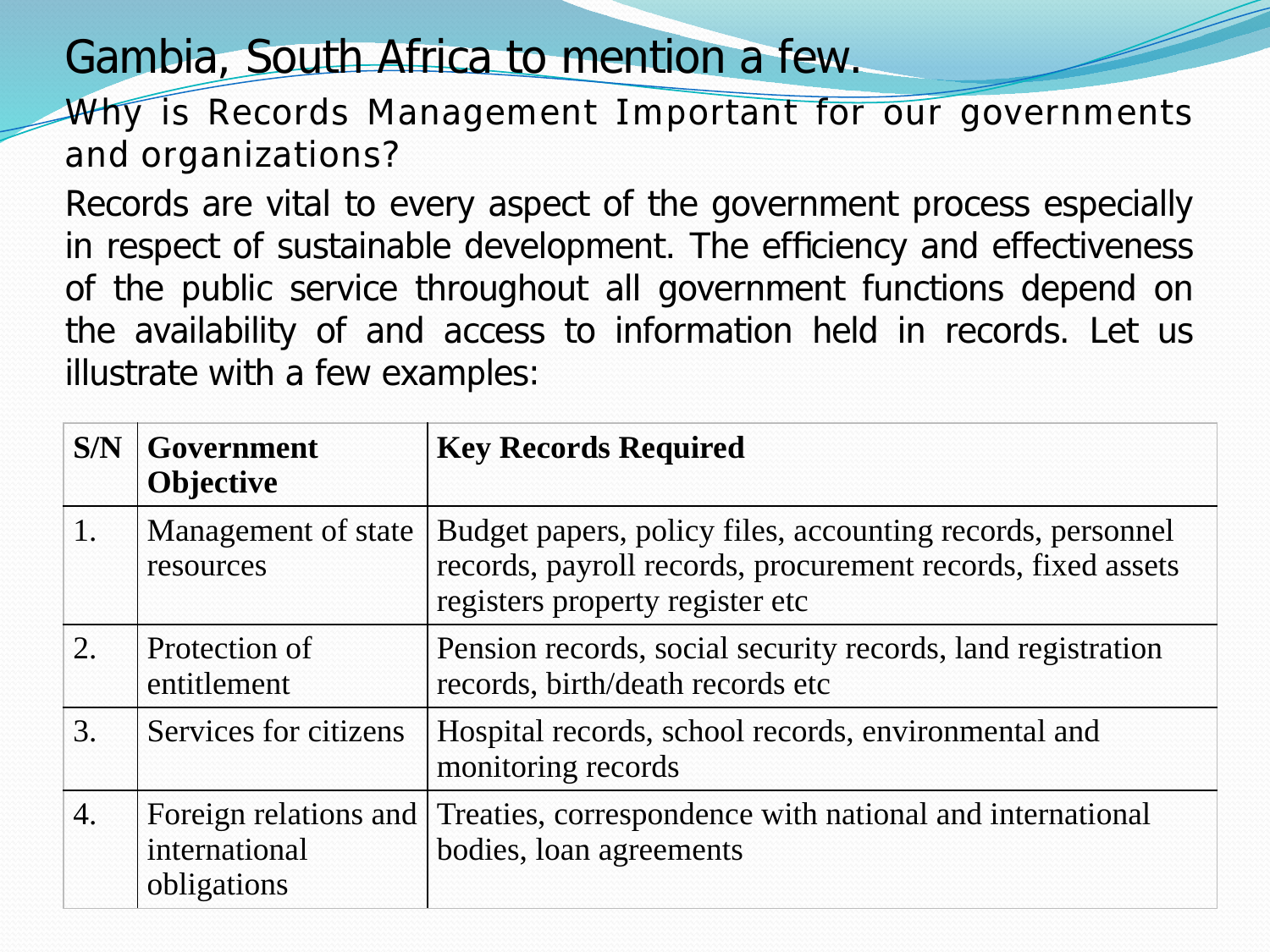

Gambia, South Africa to mention a few.
Why is Records Management Important for our governments and organizations?
Records are vital to every aspect of the government process especially in respect of sustainable development. The efficiency and effectiveness of the public service throughout all government functions depend on the availability of and access to information held in records. Let us illustrate with a few examples:

| S/N | Government Objective | Key Records Required |
| --- | --- | --- |
| 1. | Management of state resources | Budget papers, policy files, accounting records, personnel records, payroll records, procurement records, fixed assets registers property register etc |
| 2. | Protection of entitlement | Pension records, social security records, land registration records, birth/death records etc |
| 3. | Services for citizens | Hospital records, school records, environmental and monitoring records |
| 4. | Foreign relations and international obligations | Treaties, correspondence with national and international bodies, loan agreements |